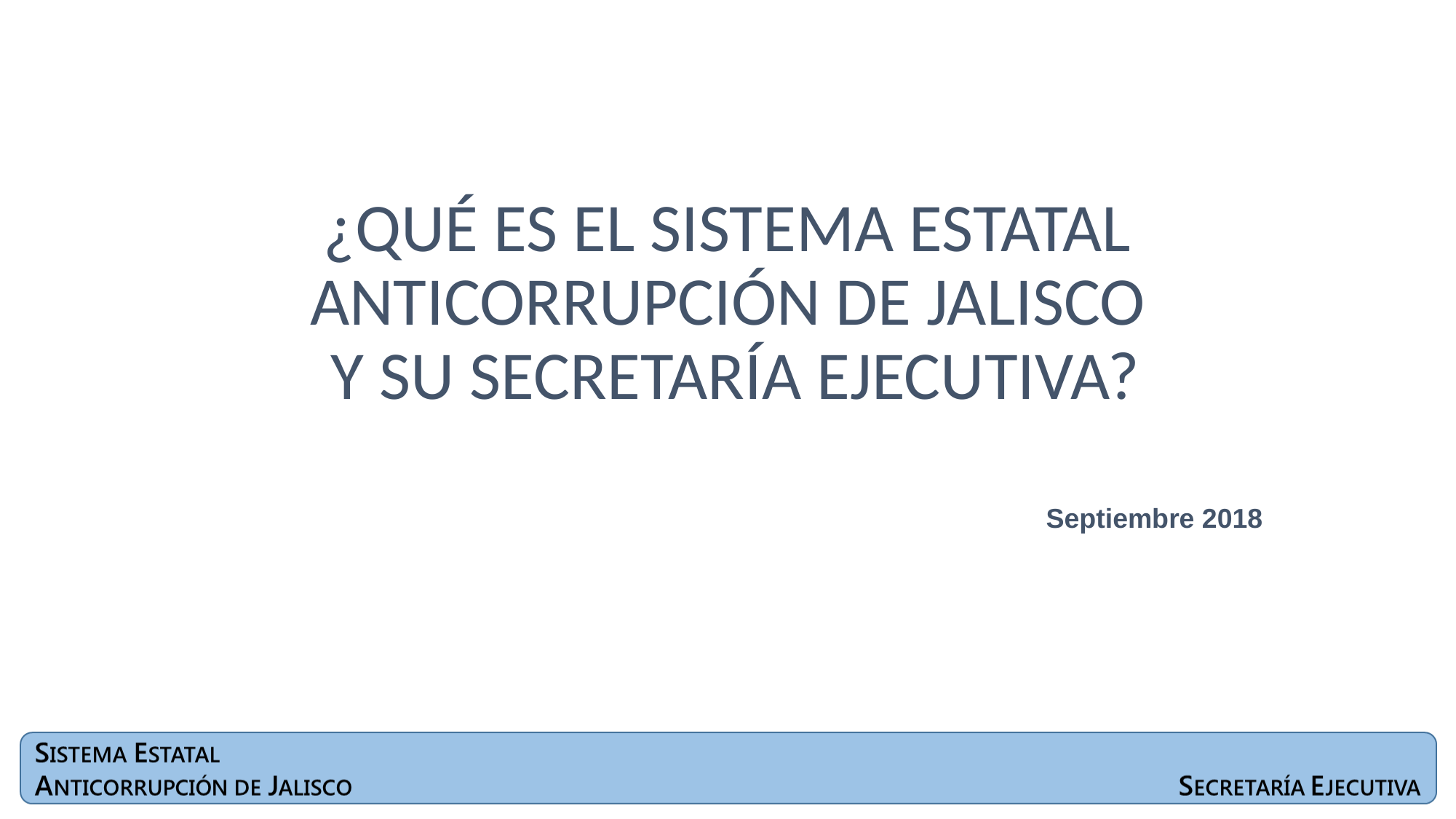

# ¿Qué es el Sistema Estatal Anticorrupción de Jalisco y su Secretaría Ejecutiva?

Septiembre 2018